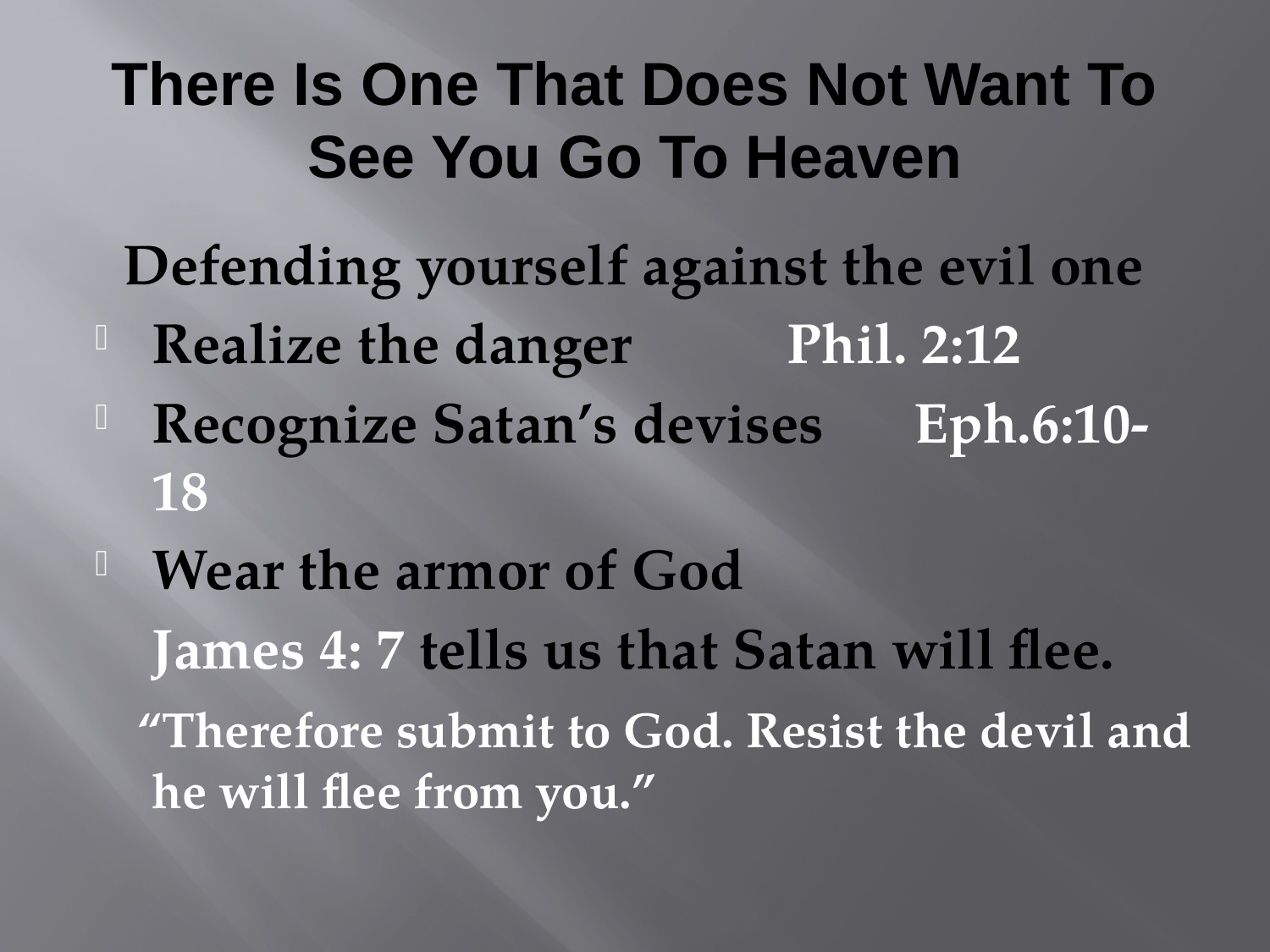

# There Is One That Does Not Want To See You Go To Heaven
  Defending yourself against the evil one
Realize the danger		Phil. 2:12
Recognize Satan’s devises 	Eph.6:10-18
Wear the armor of God
    James 4: 7 tells us that Satan will flee.
   “Therefore submit to God. Resist the devil and he will flee from you.”